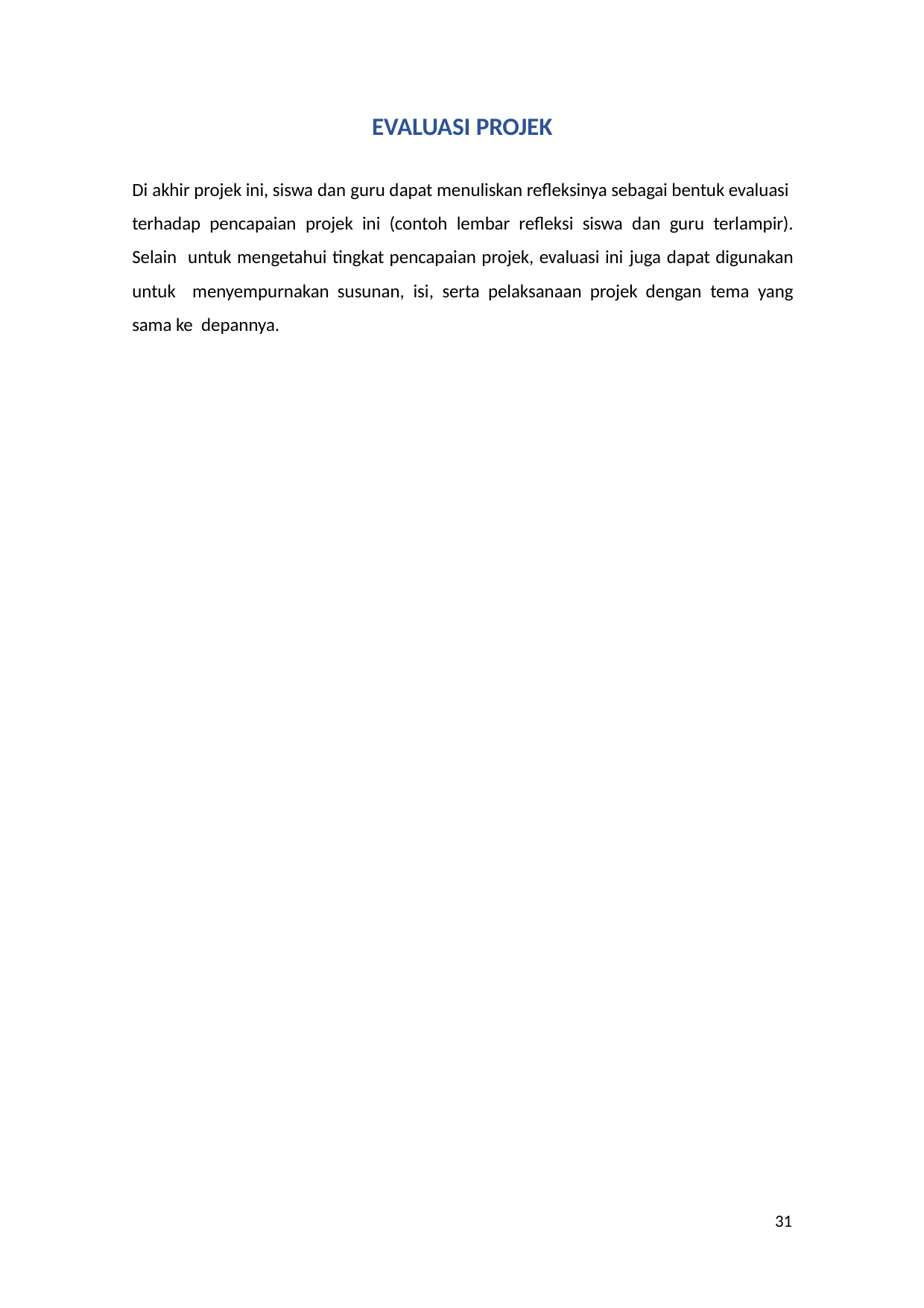

EVALUASI PROJEK

Di akhir projek ini, siswa dan guru dapat menuliskan refleksinya sebagai bentuk evaluasi  terhadap pencapaian projek ini (contoh lembar refleksi siswa dan guru terlampir). Selain  untuk mengetahui tingkat pencapaian projek, evaluasi ini juga dapat digunakan untuk  menyempurnakan susunan, isi, serta pelaksanaan projek dengan tema yang sama ke  depannya.
31